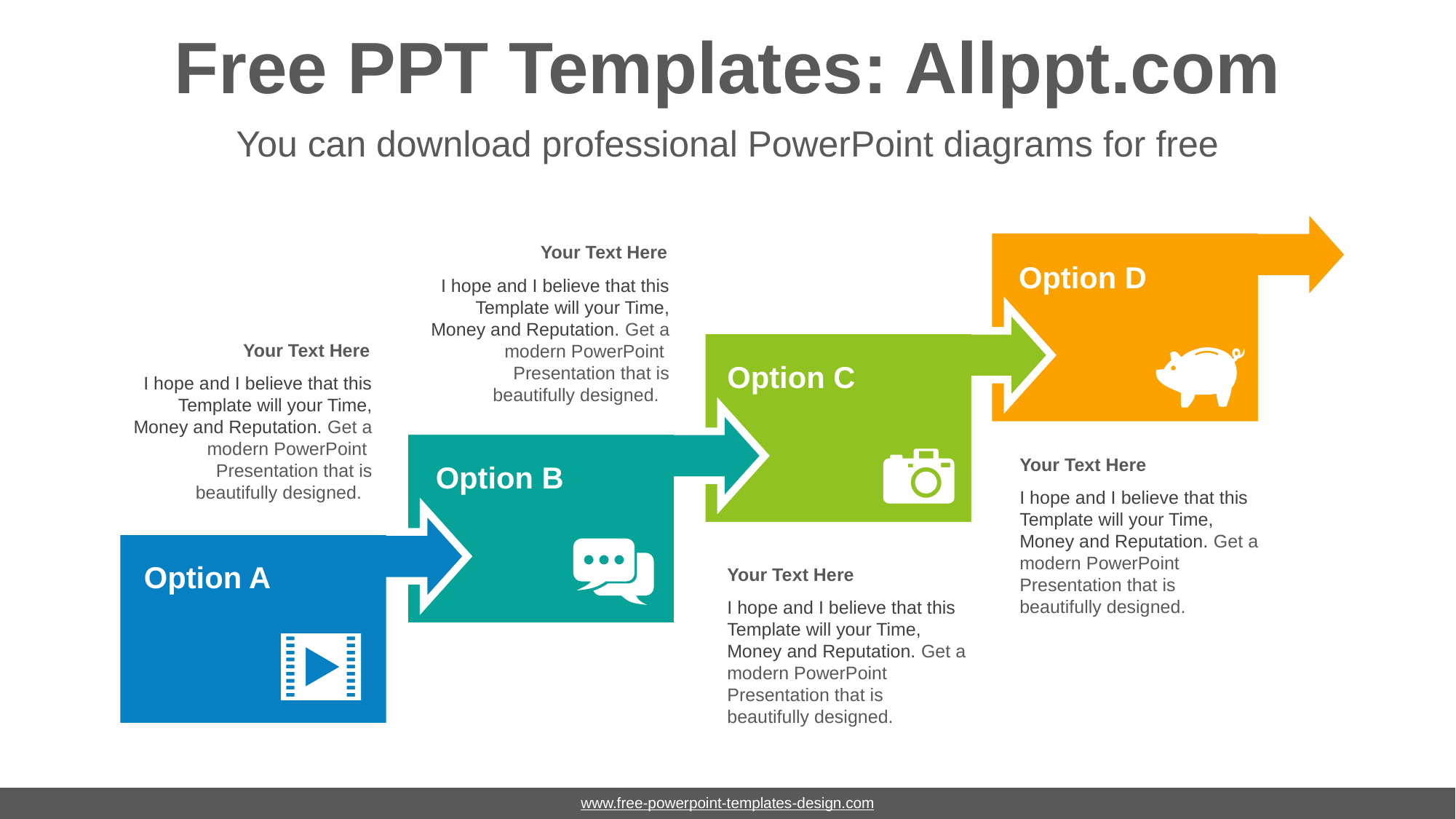

# Free PPT Templates: Allppt.com
You can download professional PowerPoint diagrams for free

Your Text Here
I hope and I believe that this Template will your Time, Money and Reputation. Get a modern PowerPoint  Presentation that is beautifully designed.
Option D

Your Text Here
I hope and I believe that this Template will your Time, Money and Reputation. Get a modern PowerPoint  Presentation that is beautifully designed.

Option C

Your Text Here
I hope and I believe that this Template will your Time, Money and Reputation. Get a modern PowerPoint  Presentation that is beautifully designed.

Option B

Option A
Your Text Here
I hope and I believe that this Template will your Time, Money and Reputation. Get a modern PowerPoint  Presentation that is beautifully designed.

www.free-powerpoint-templates-design.com